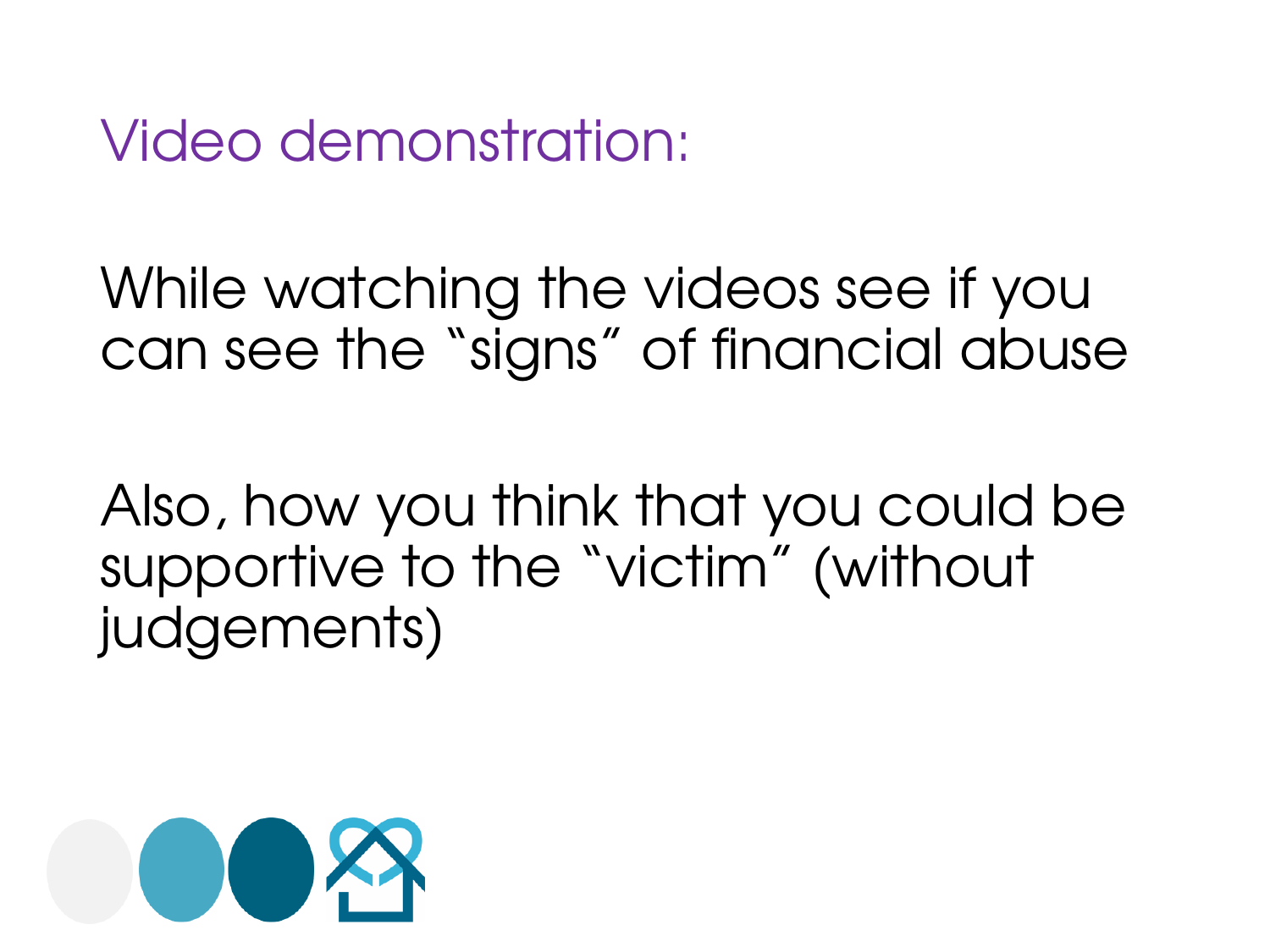

# Video demonstration:
While watching the videos see if you can see the “signs” of financial abuse

Also, how you think that you could be supportive to the “victim” (without judgements)